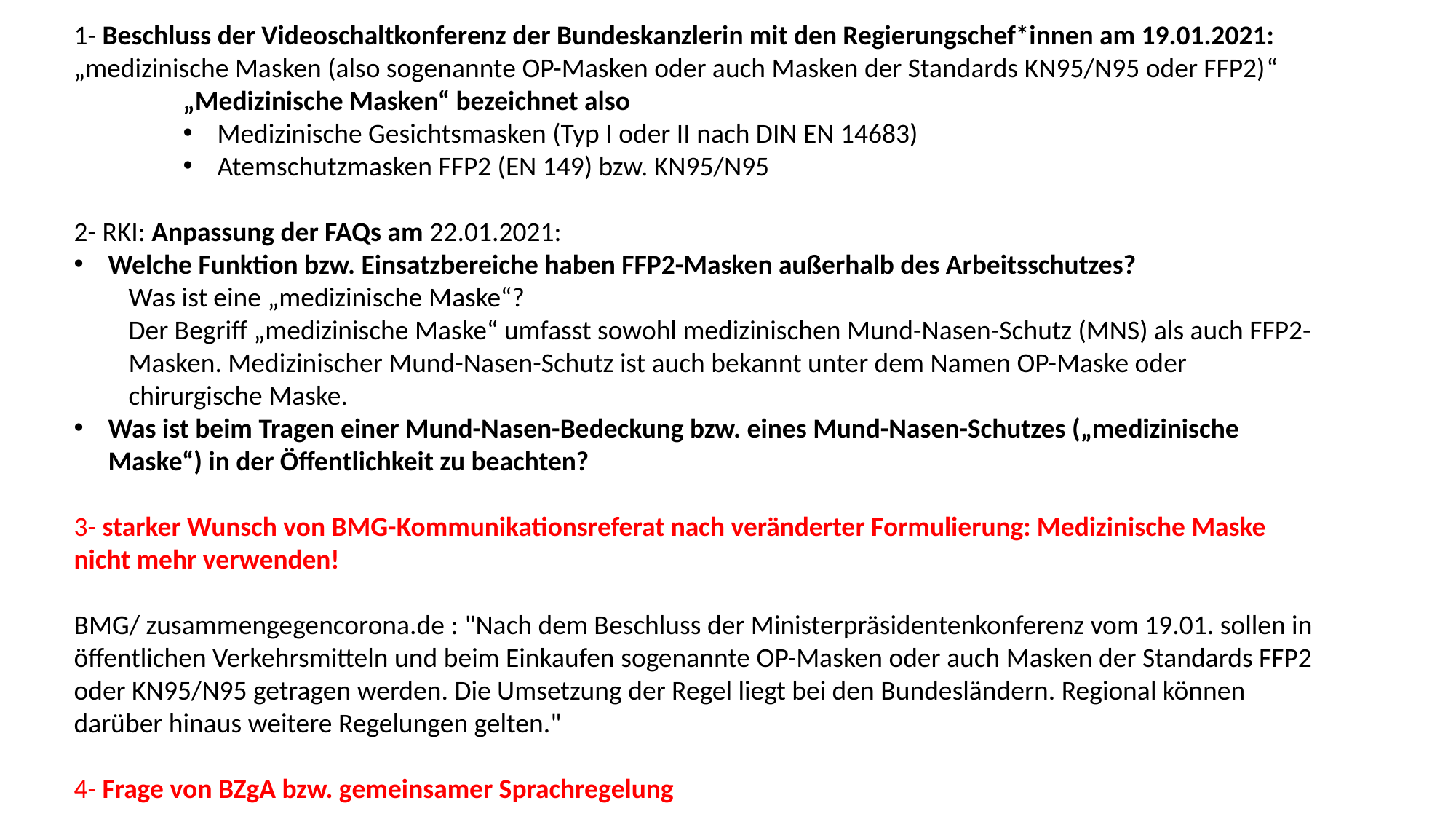

1- Beschluss der Videoschaltkonferenz der Bundeskanzlerin mit den Regierungschef*innen am 19.01.2021:
„medizinische Masken (also sogenannte OP-Masken oder auch Masken der Standards KN95/N95 oder FFP2)“
„Medizinische Masken“ bezeichnet also
Medizinische Gesichtsmasken (Typ I oder II nach DIN EN 14683)
Atemschutzmasken FFP2 (EN 149) bzw. KN95/N95

2- RKI: Anpassung der FAQs am 22.01.2021:
Welche Funktion bzw. Einsatzbereiche haben FFP2-Masken außerhalb des Arbeitsschutzes?
Was ist eine „medizinische Maske“?
Der Begriff „medizinische Maske“ umfasst sowohl medizinischen Mund-Nasen-Schutz (MNS) als auch FFP2-Masken. Medizinischer Mund-Nasen-Schutz ist auch bekannt unter dem Namen OP-Maske oder chirurgische Maske.
Was ist beim Tragen einer Mund-Nasen-Bedeckung bzw. eines Mund-Nasen-Schutzes („medizinische Maske“) in der Öffentlichkeit zu beachten?

3- starker Wunsch von BMG-Kommunikationsreferat nach veränderter Formulierung: Medizinische Maske nicht mehr verwenden!

BMG/ zusammengegencorona.de : "Nach dem Beschluss der Ministerpräsidentenkonferenz vom 19.01. sollen in öffentlichen Verkehrsmitteln und beim Einkaufen sogenannte OP-Masken oder auch Masken der Standards FFP2 oder KN95/N95 getragen werden. Die Umsetzung der Regel liegt bei den Bundesländern. Regional können darüber hinaus weitere Regelungen gelten."

4- Frage von BZgA bzw. gemeinsamer Sprachregelung